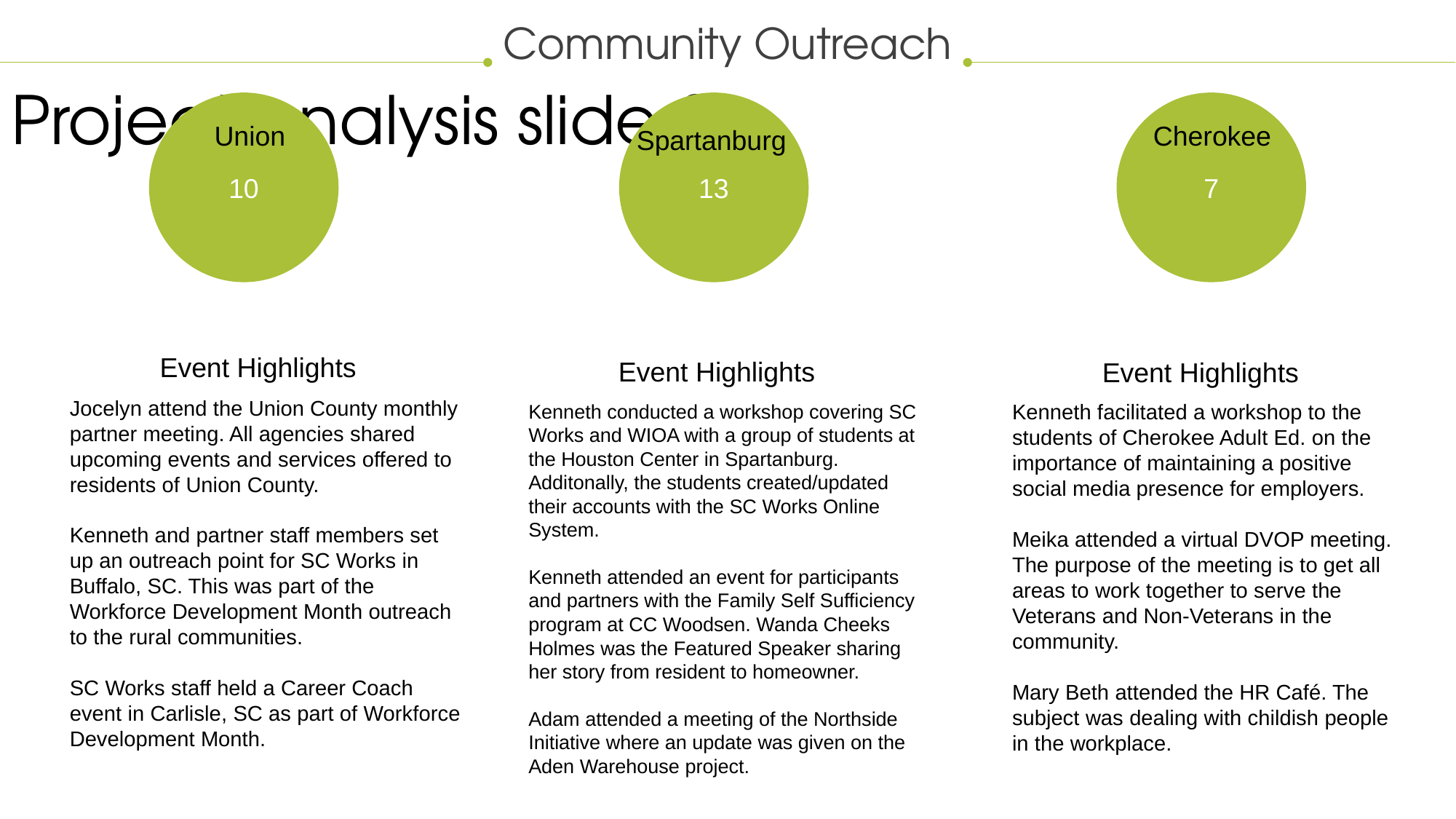

Community Outreach
Project analysis slide 8
10
13
7
Cherokee
Union
Spartanburg
Event Highlights
Event Highlights
Event Highlights
Jocelyn attend the Union County monthly partner meeting. All agencies shared upcoming events and services offered to residents of Union County.

Kenneth and partner staff members set up an outreach point for SC Works in Buffalo, SC. This was part of the Workforce Development Month outreach to the rural communities.

SC Works staff held a Career Coach event in Carlisle, SC as part of Workforce Development Month.
Kenneth facilitated a workshop to the students of Cherokee Adult Ed. on the importance of maintaining a positive social media presence for employers.

Meika attended a virtual DVOP meeting. The purpose of the meeting is to get all areas to work together to serve the Veterans and Non-Veterans in the community.

Mary Beth attended the HR Café. The subject was dealing with childish people in the workplace.
Kenneth conducted a workshop covering SC Works and WIOA with a group of students at the Houston Center in Spartanburg. Additonally, the students created/updated their accounts with the SC Works Online System.

Kenneth attended an event for participants and partners with the Family Self Sufficiency program at CC Woodsen. Wanda Cheeks Holmes was the Featured Speaker sharing her story from resident to homeowner.

Adam attended a meeting of the Northside Initiative where an update was given on the Aden Warehouse project.